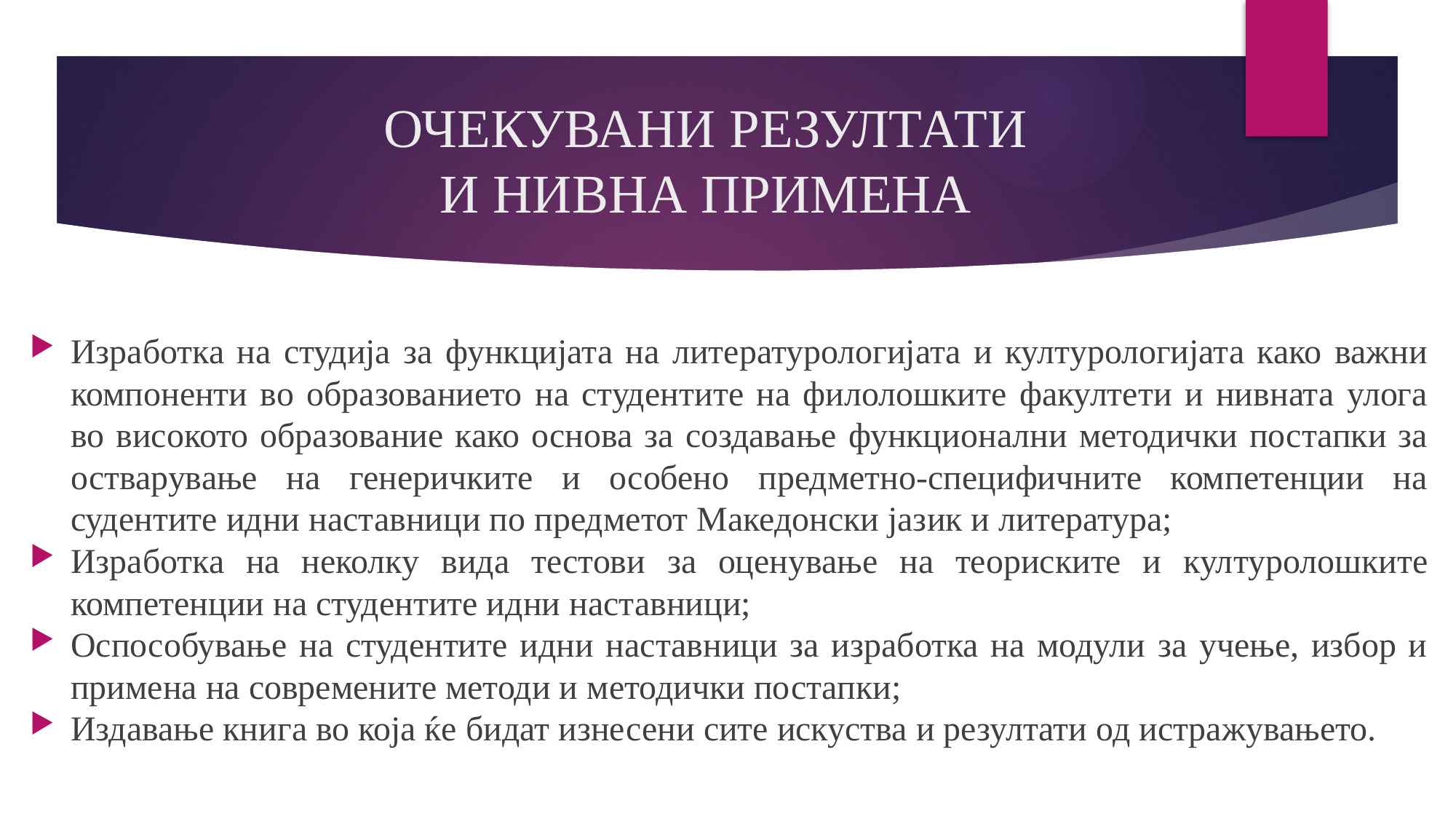

# ОЧЕКУВАНИ РЕЗУЛТАТИ И НИВНА ПРИМЕНА
Изработка на студија за функцијата на литературологијата и културологијата како важни компоненти во образованието на студентите на филолошките факултети и нивната улога во високото образование како основа за создавање функционални методички постапки за остварување на генеричките и особено предметно-специфичните компетенции на судентите идни наставници по предметот Македонски јазик и литература;
Изработка на неколку вида тестови за оценување на теориските и културолошките компетенции на студентите идни наставници;
Оспособување на студентите идни наставници за изработка на модули за учење, избор и примена на современите методи и методички постапки;
Издавање книга во која ќе бидат изнесени сите искуства и резултати од истражувањето.